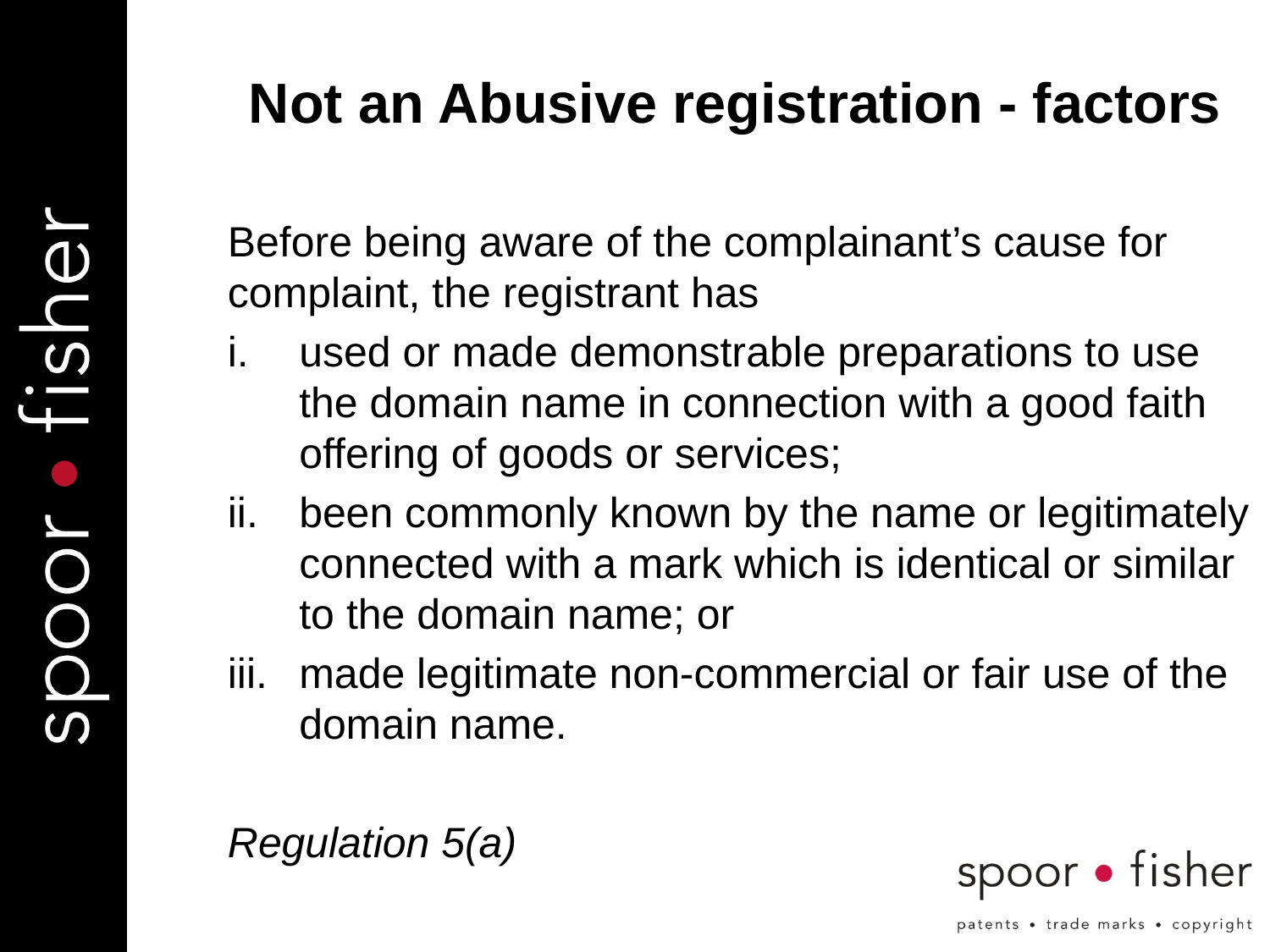

Not an Abusive registration - factors
Before being aware of the complainant’s cause for complaint, the registrant has
used or made demonstrable preparations to use the domain name in connection with a good faith offering of goods or services;
been commonly known by the name or legitimately connected with a mark which is identical or similar to the domain name; or
made legitimate non-commercial or fair use of the domain name.

Regulation 5(a)